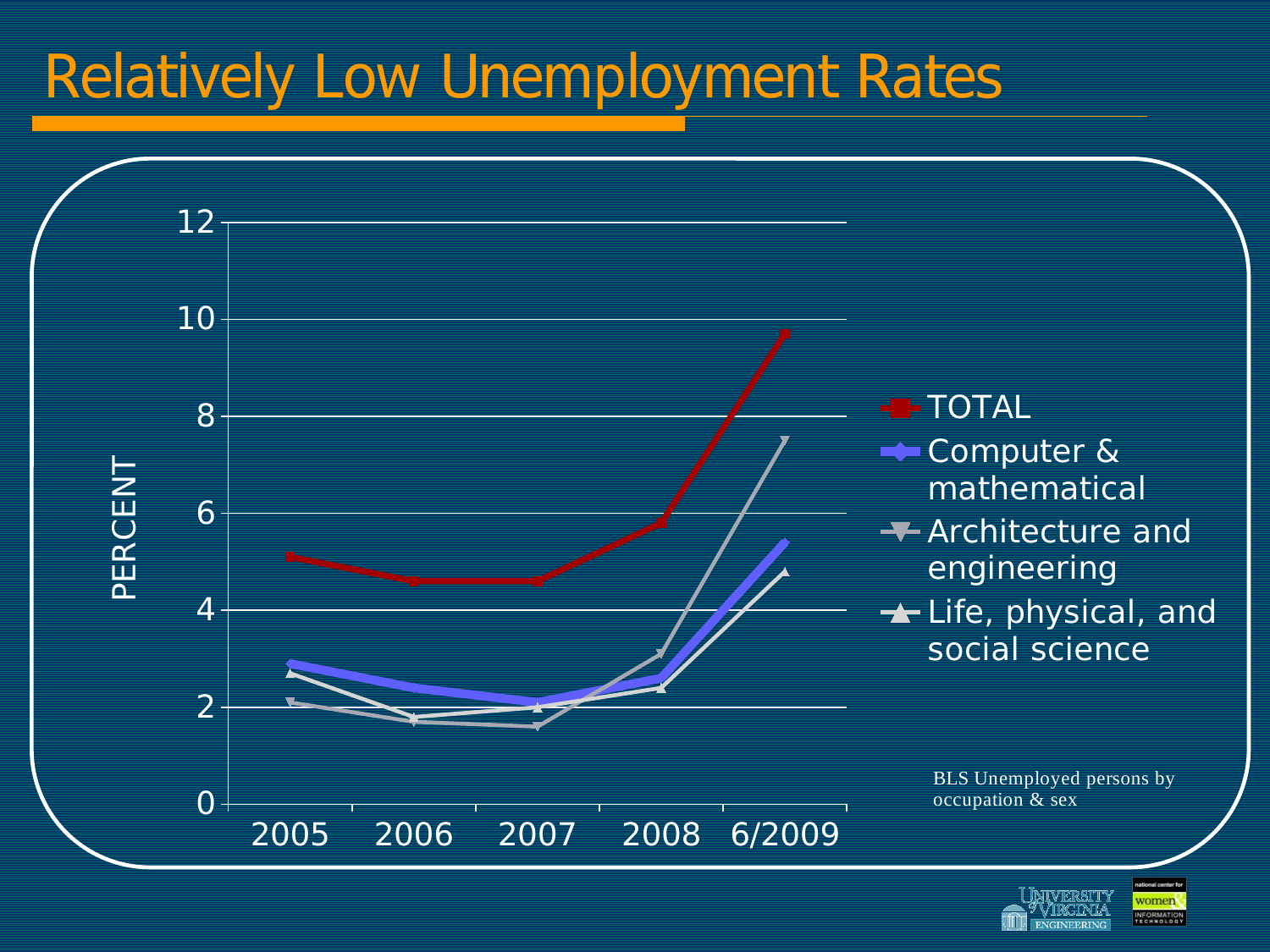

# Relatively Low Unemployment Rates

### Chart

| Category | TOTAL  | Computer & mathematical  | Architecture and engineering | Life, physical, and social science  |
|---|---|---|---|---|
| 2005 | 5.1 | 2.9 | 2.1 | 2.7 |
| 2006 | 4.6 | 2.4 | 1.7 | 1.8 |
| 2007 | 4.6 | 2.1 | 1.6 | 2.0 |
| 2008 | 5.8 | 2.6 | 3.1 | 2.4 |
| 6/2009 | 9.7 | 5.4 | 7.5 | 4.8 |